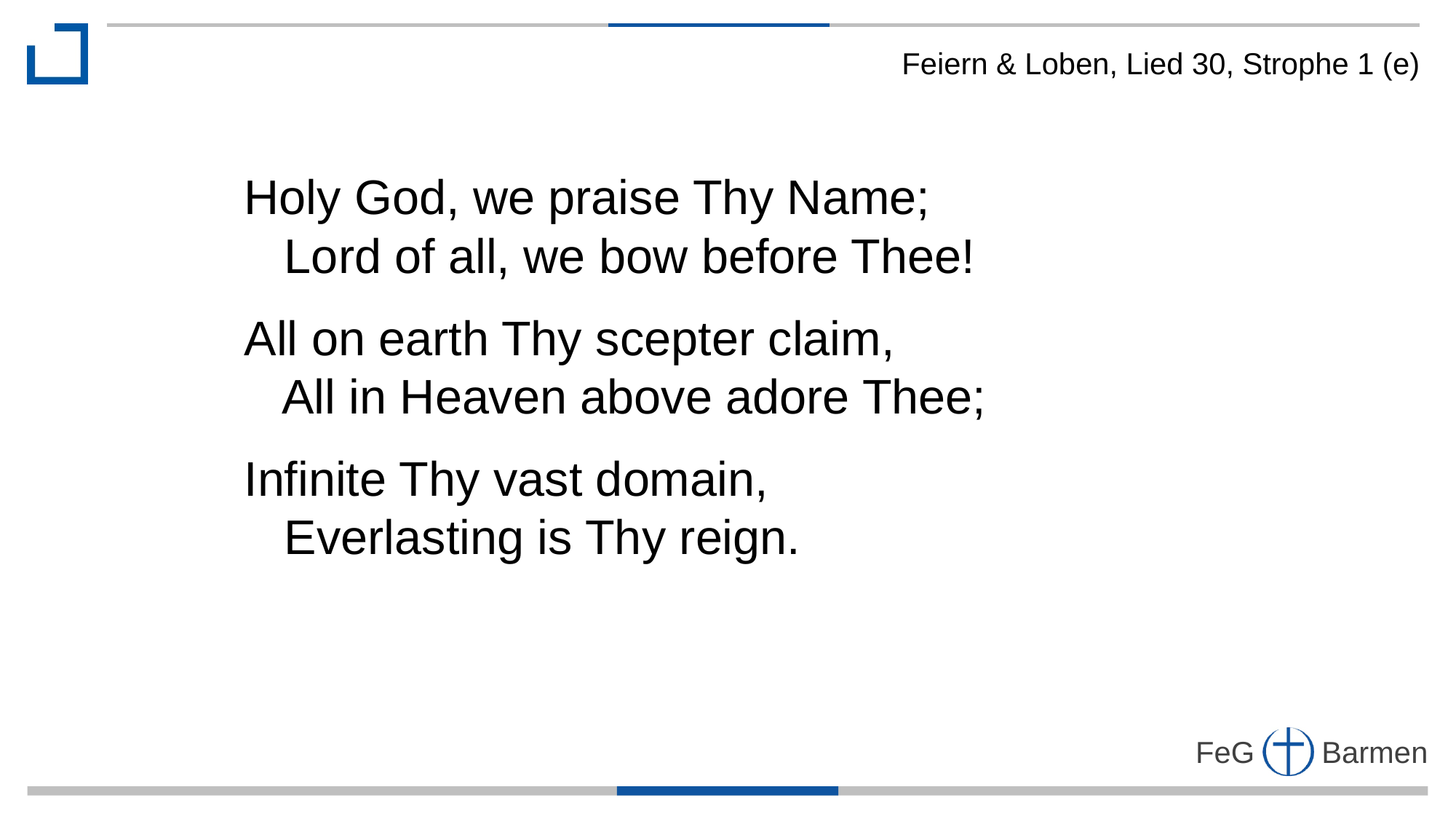

Feiern & Loben, Lied 30, Strophe 1 (e)
Holy God, we praise Thy Name;
   Lord of all, we bow before Thee!
All on earth Thy scepter claim,
   All in Heaven above adore Thee;
Infinite Thy vast domain,
   Everlasting is Thy reign.